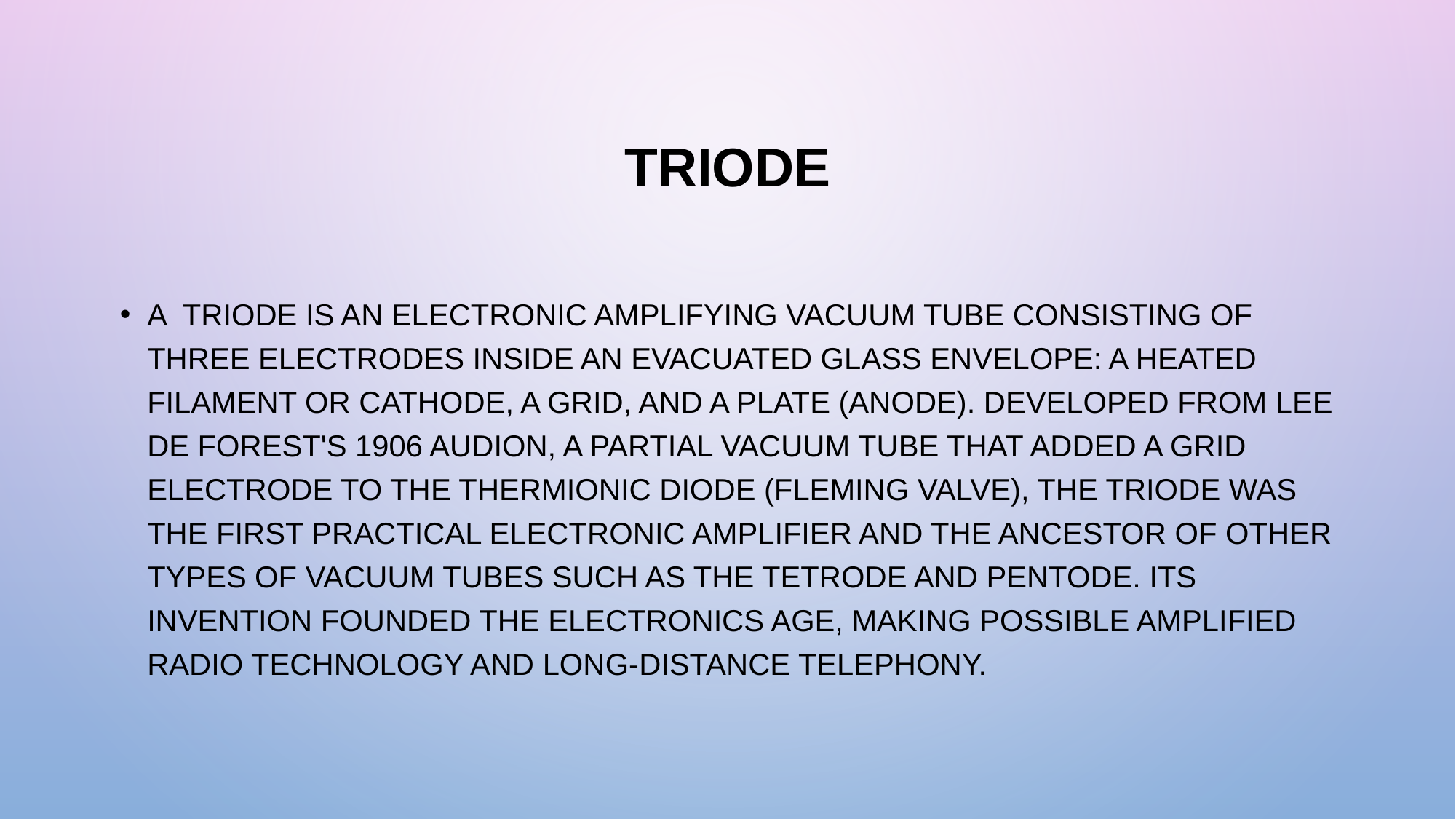

# Triode
A  triode is an electronic amplifying vacuum tube consisting of three electrodes inside an evacuated glass envelope: a heated filament or cathode, a grid, and a plate (anode). Developed from Lee De Forest's 1906 Audion, a partial vacuum tube that added a grid electrode to the thermionic diode (Fleming valve), the triode was the first practical electronic amplifier and the ancestor of other types of vacuum tubes such as the tetrode and pentode. Its invention founded the electronics age, making possible amplified radio technology and long-distance telephony.